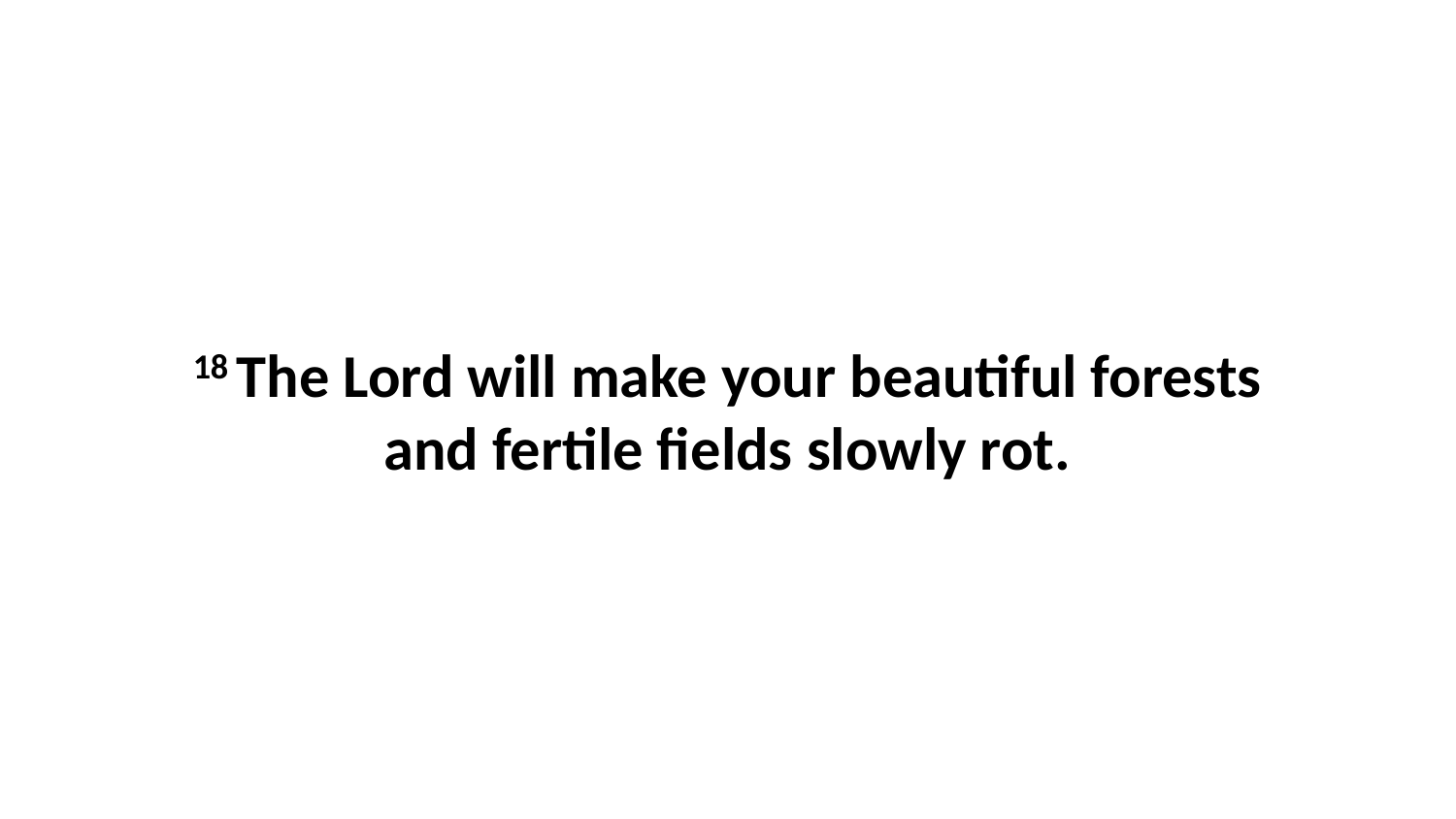

18 The Lord will make your beautiful forests and fertile fields slowly rot.